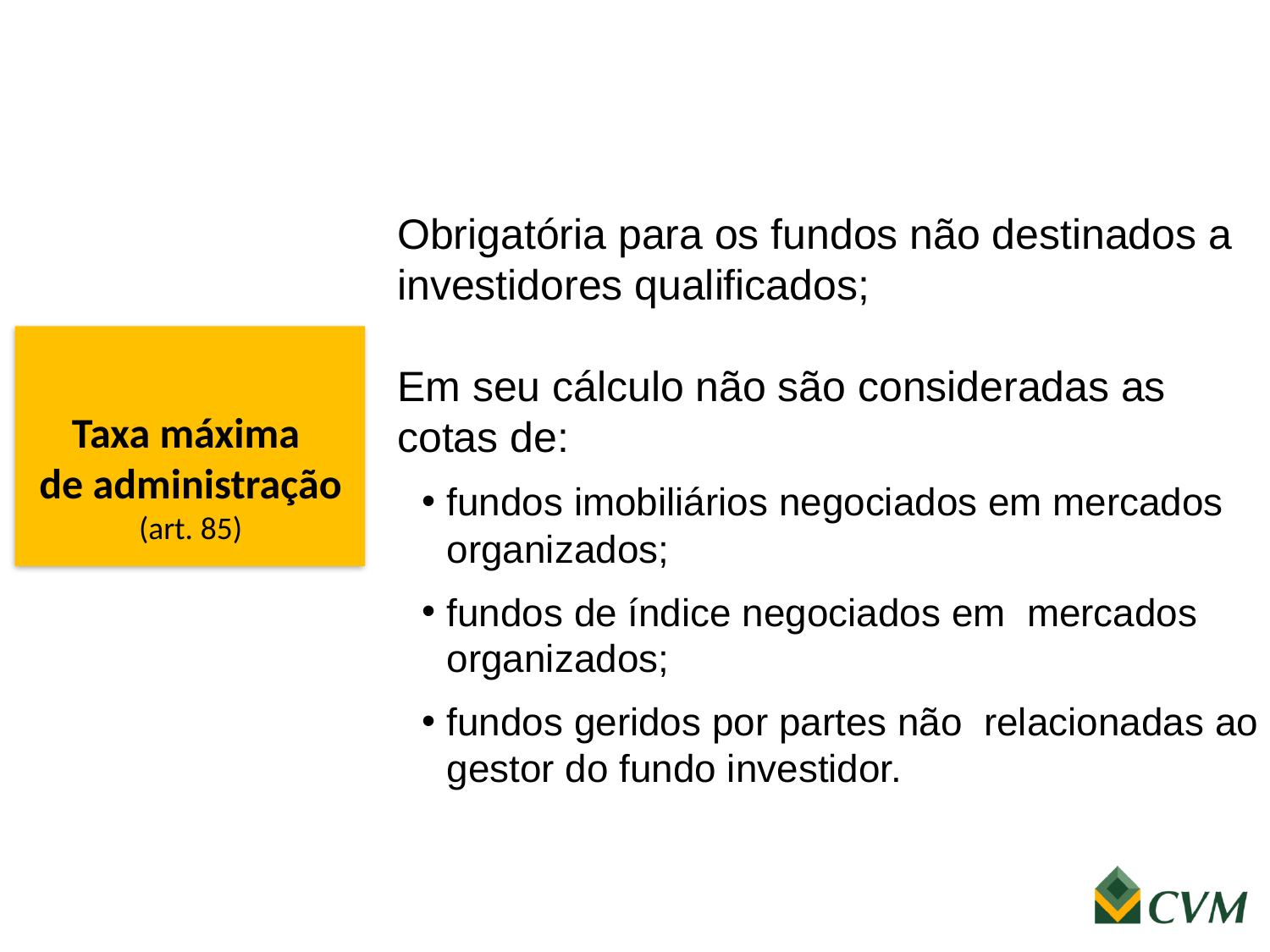

Obrigatória para os fundos não destinados a investidores qualificados;

Em seu cálculo não são consideradas as cotas de:

fundos imobiliários negociados em mercados organizados;

fundos de índice negociados em  mercados organizados;

fundos geridos por partes não  relacionadas ao gestor do fundo investidor.

Taxa máxima
de administração
(art. 85)